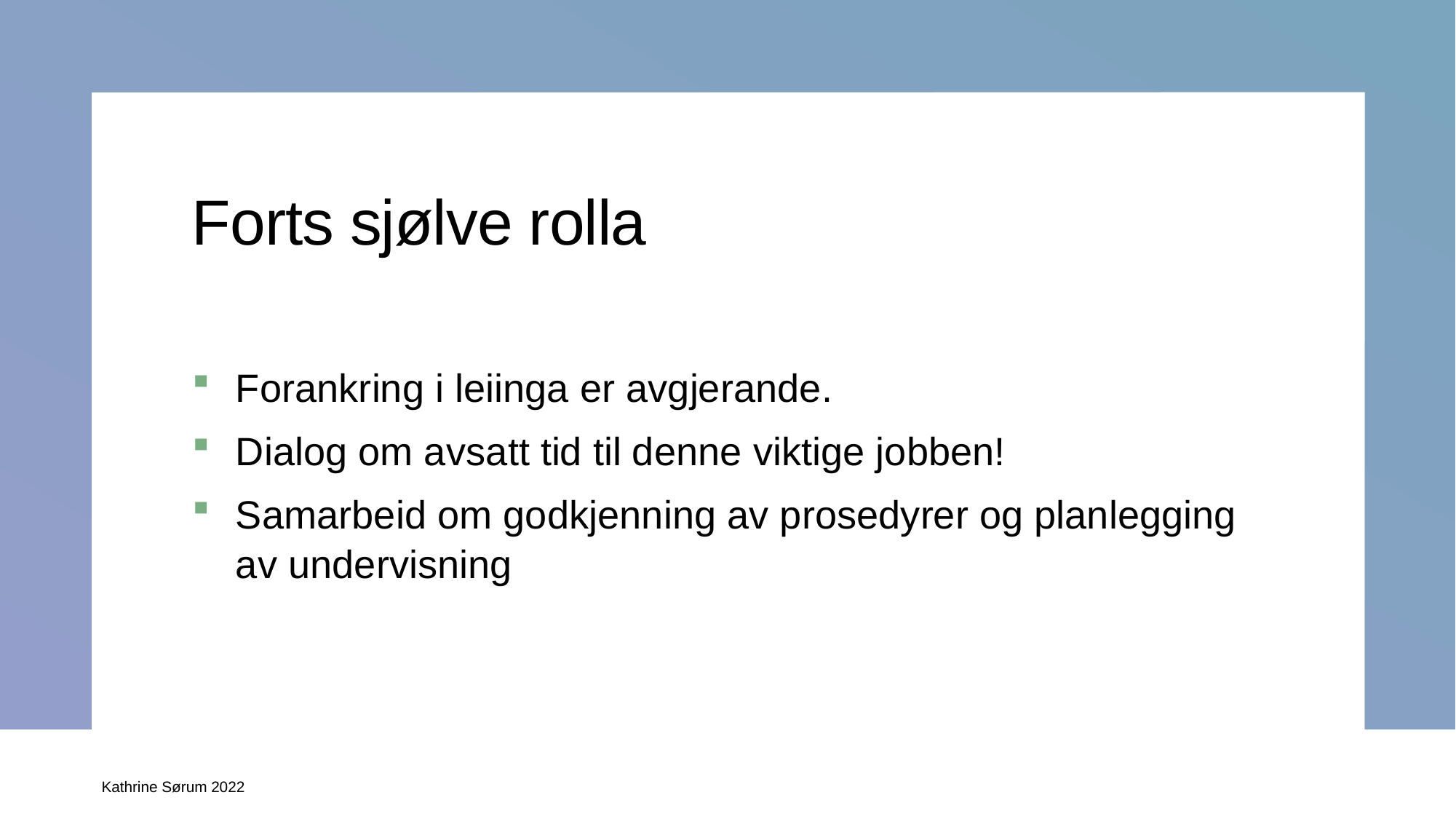

# Forts sjølve rolla
Forankring i leiinga er avgjerande.
Dialog om avsatt tid til denne viktige jobben!
Samarbeid om godkjenning av prosedyrer og planlegging av undervisning

Kathrine Sørum 2022